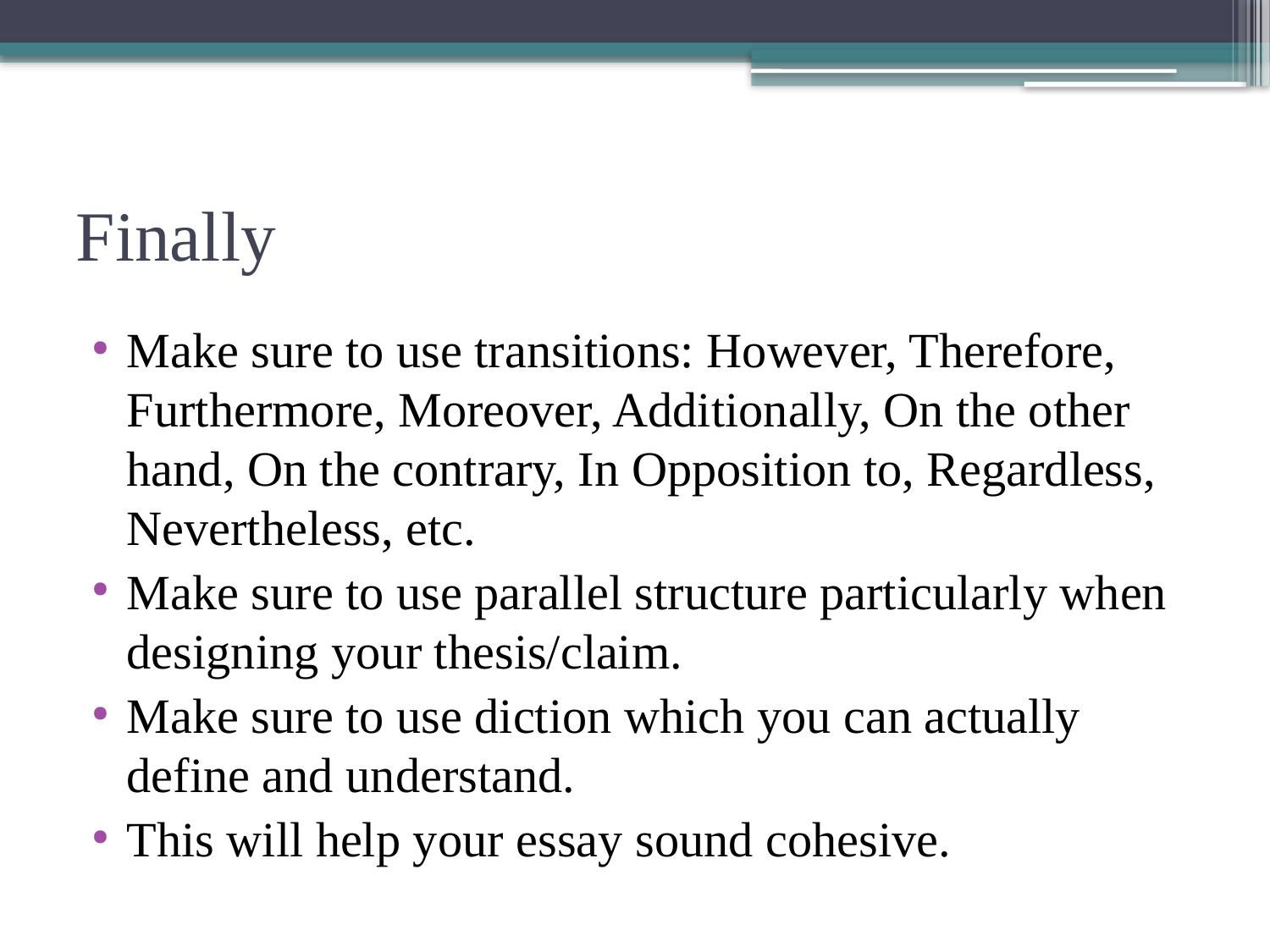

# Finally
Make sure to use transitions: However, Therefore, Furthermore, Moreover, Additionally, On the other hand, On the contrary, In Opposition to, Regardless, Nevertheless, etc.
Make sure to use parallel structure particularly when designing your thesis/claim.
Make sure to use diction which you can actually define and understand.
This will help your essay sound cohesive.